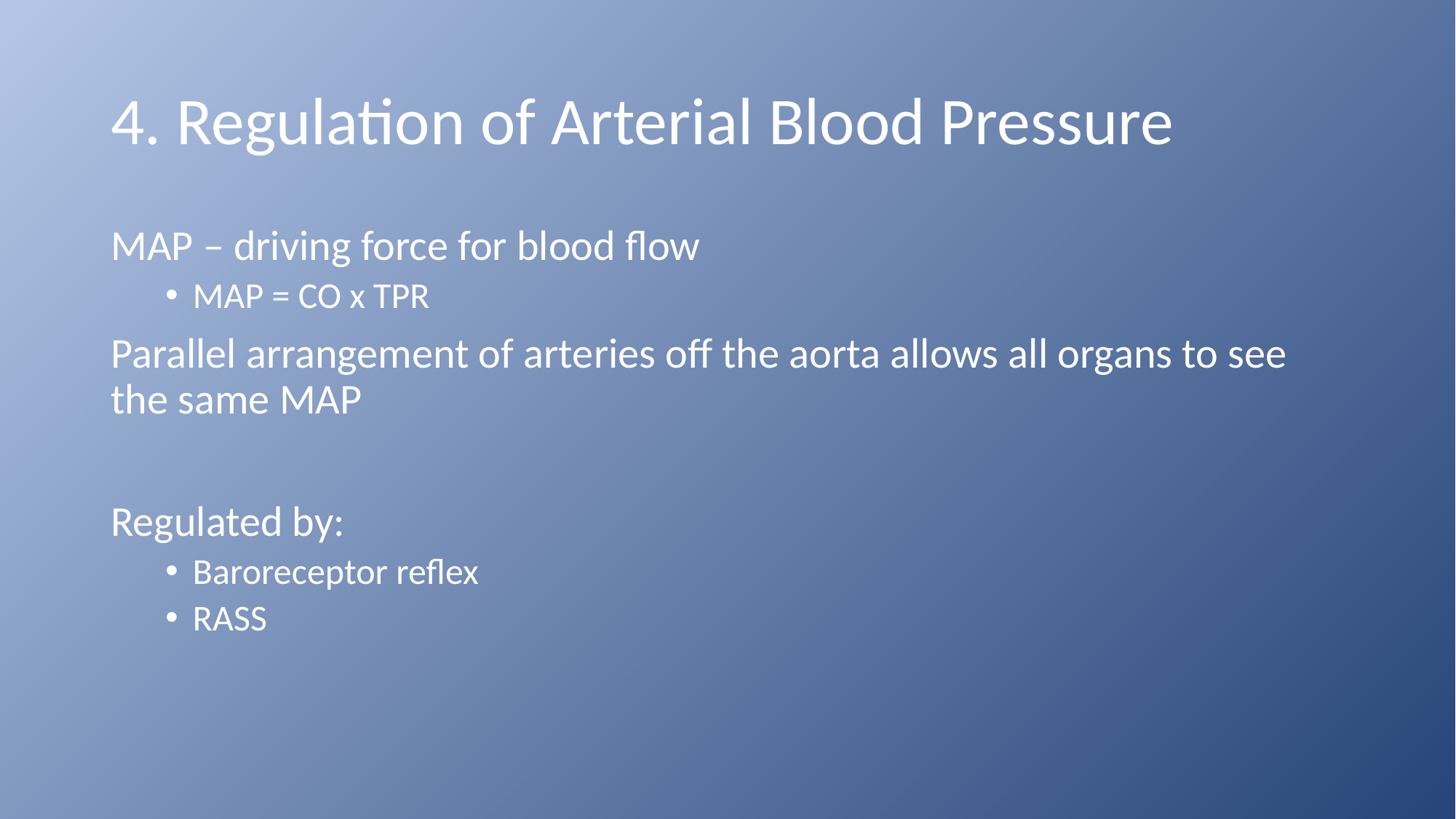

# 4. Regulation of Arterial Blood Pressure
MAP – driving force for blood flow
MAP = CO x TPR
Parallel arrangement of arteries off the aorta allows all organs to see the same MAP

Regulated by:
Baroreceptor reflex
RASS